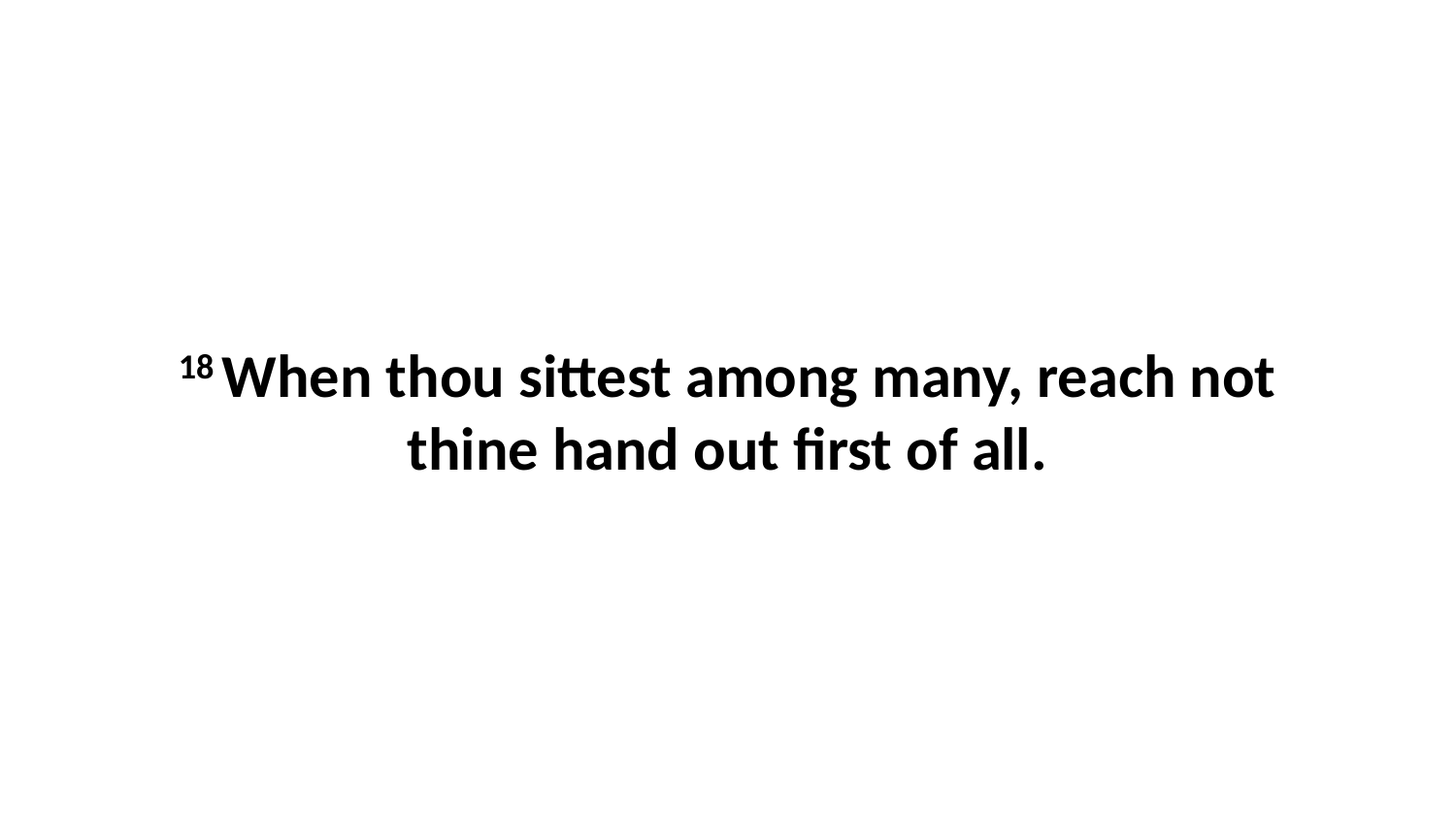

18 When thou sittest among many, reach not thine hand out first of all.